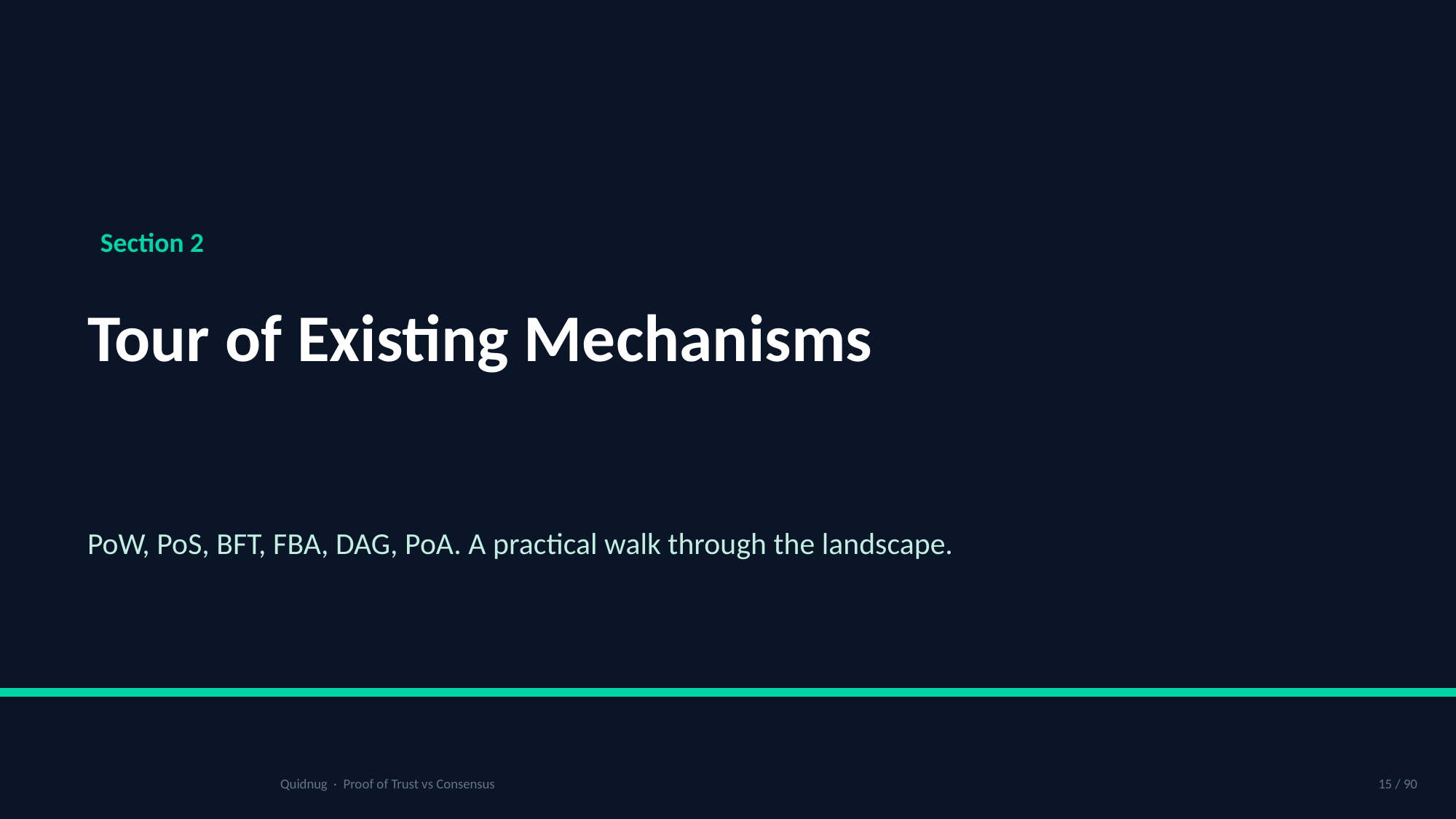

Section 2
Tour of Existing Mechanisms
PoW, PoS, BFT, FBA, DAG, PoA. A practical walk through the landscape.

Quidnug  ·  Proof of Trust vs Consensus
15 / 90